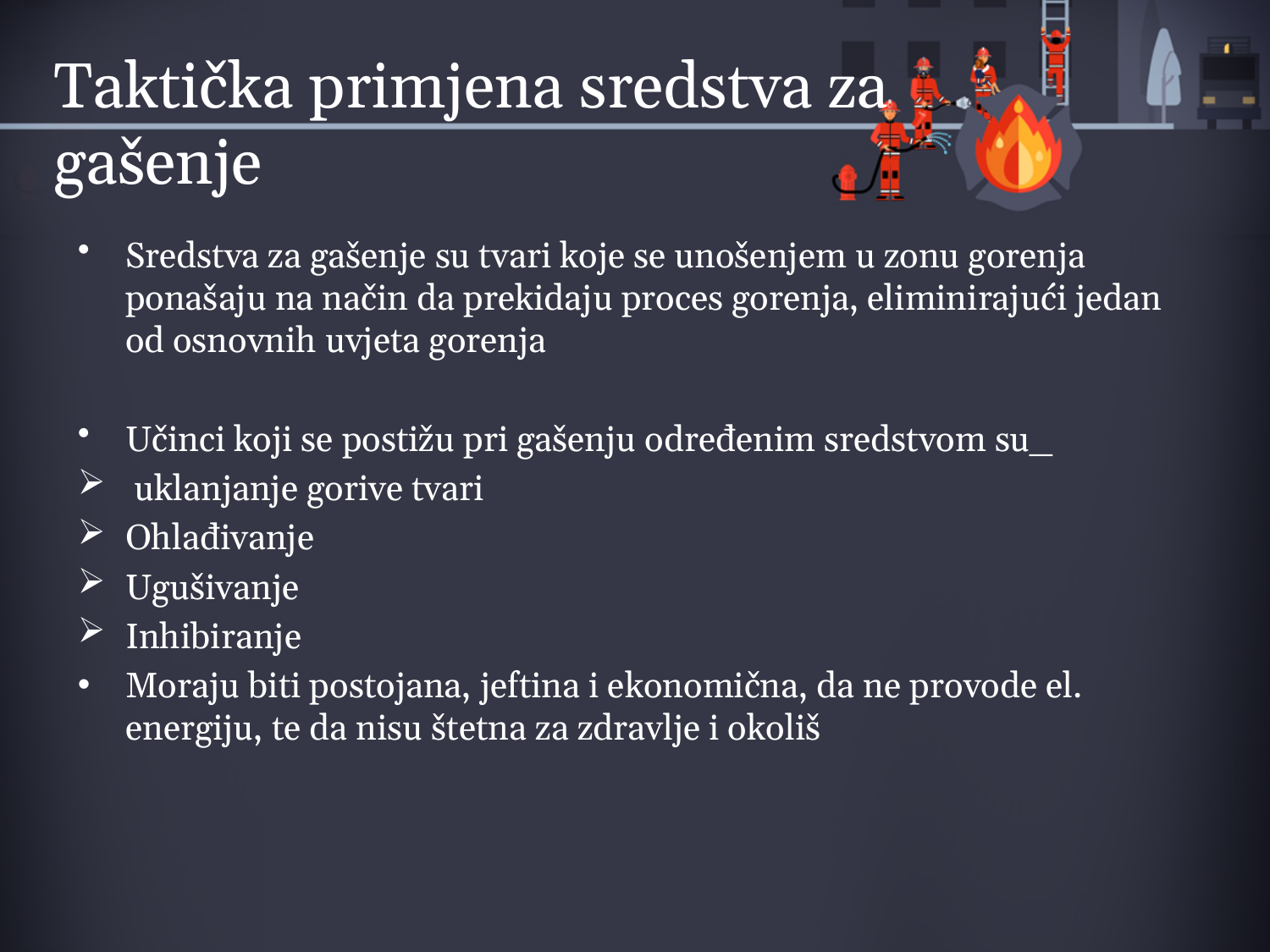

# Taktička primjena sredstva za gašenje
Sredstva za gašenje su tvari koje se unošenjem u zonu gorenja ponašaju na način da prekidaju proces gorenja, eliminirajući jedan od osnovnih uvjeta gorenja

Učinci koji se postižu pri gašenju određenim sredstvom su_
 uklanjanje gorive tvari
Ohlađivanje
Ugušivanje
Inhibiranje
Moraju biti postojana, jeftina i ekonomična, da ne provode el. energiju, te da nisu štetna za zdravlje i okoliš